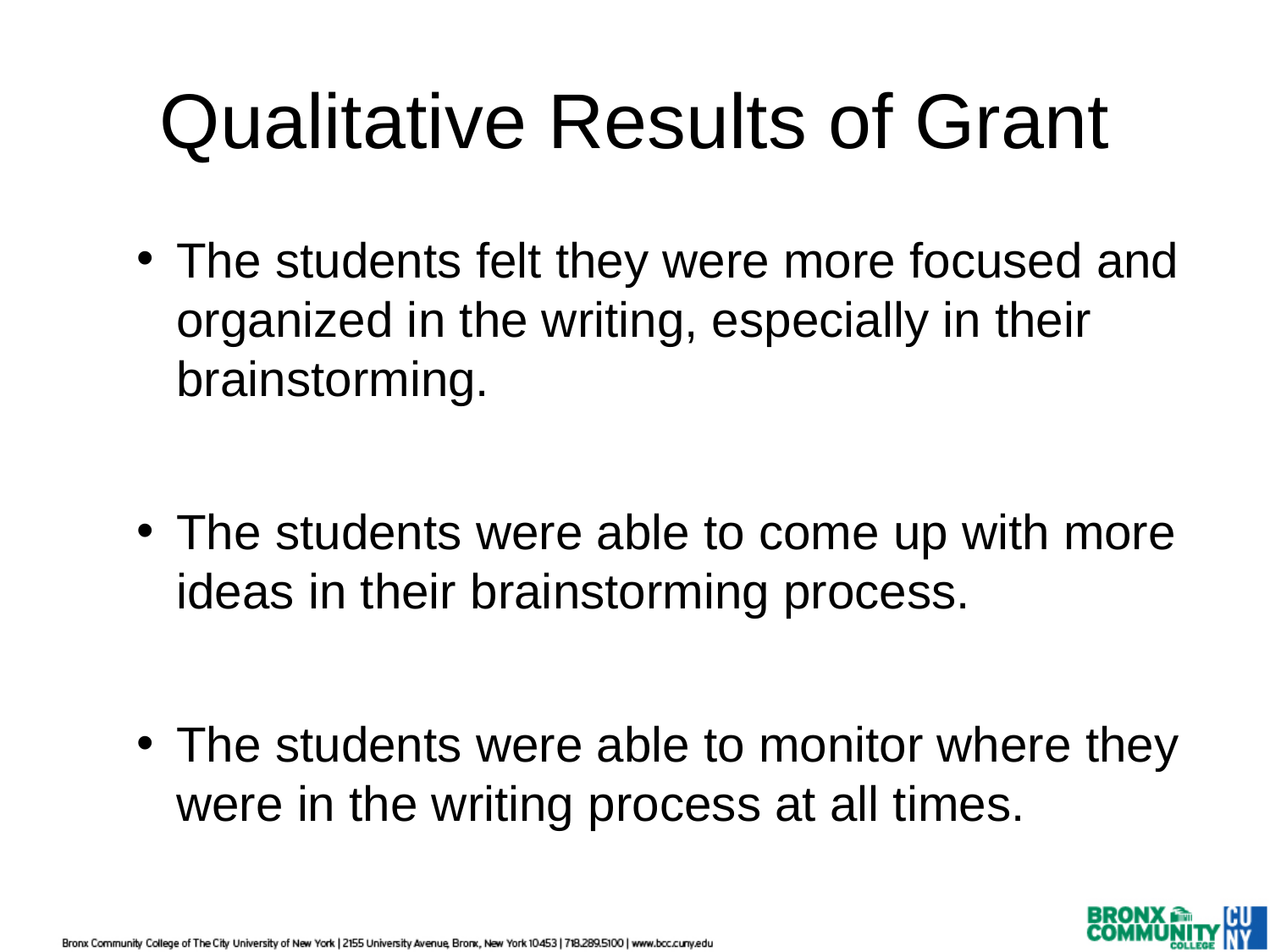

# Qualitative Results of Grant
The students felt they were more focused and organized in the writing, especially in their brainstorming.

The students were able to come up with more ideas in their brainstorming process.

The students were able to monitor where they were in the writing process at all times.